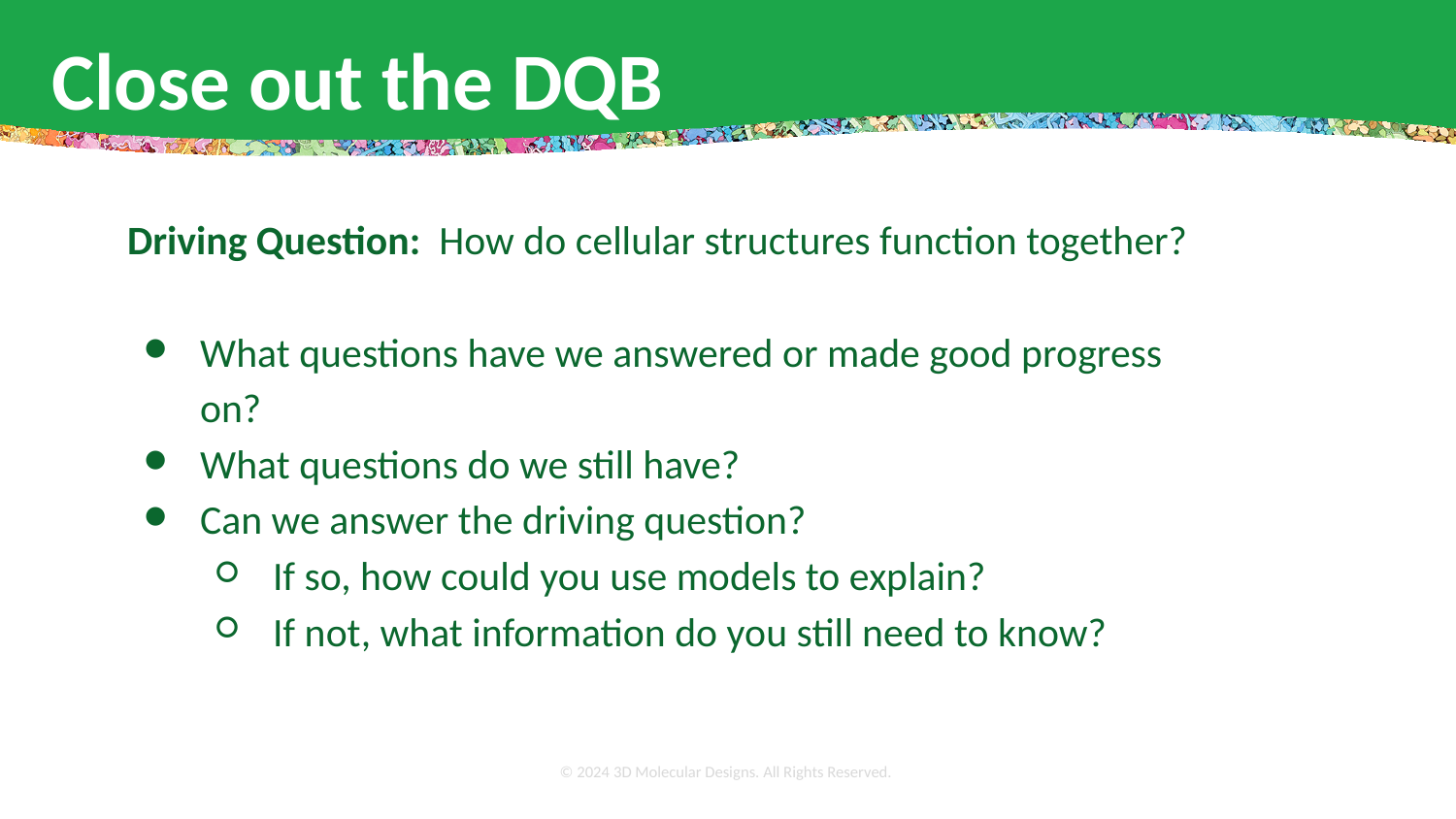

# Close out the DQB
Driving Question:  How do cellular structures function together?

What questions have we answered or made good progress on?
What questions do we still have?
Can we answer the driving question?
If so, how could you use models to explain?
If not, what information do you still need to know?